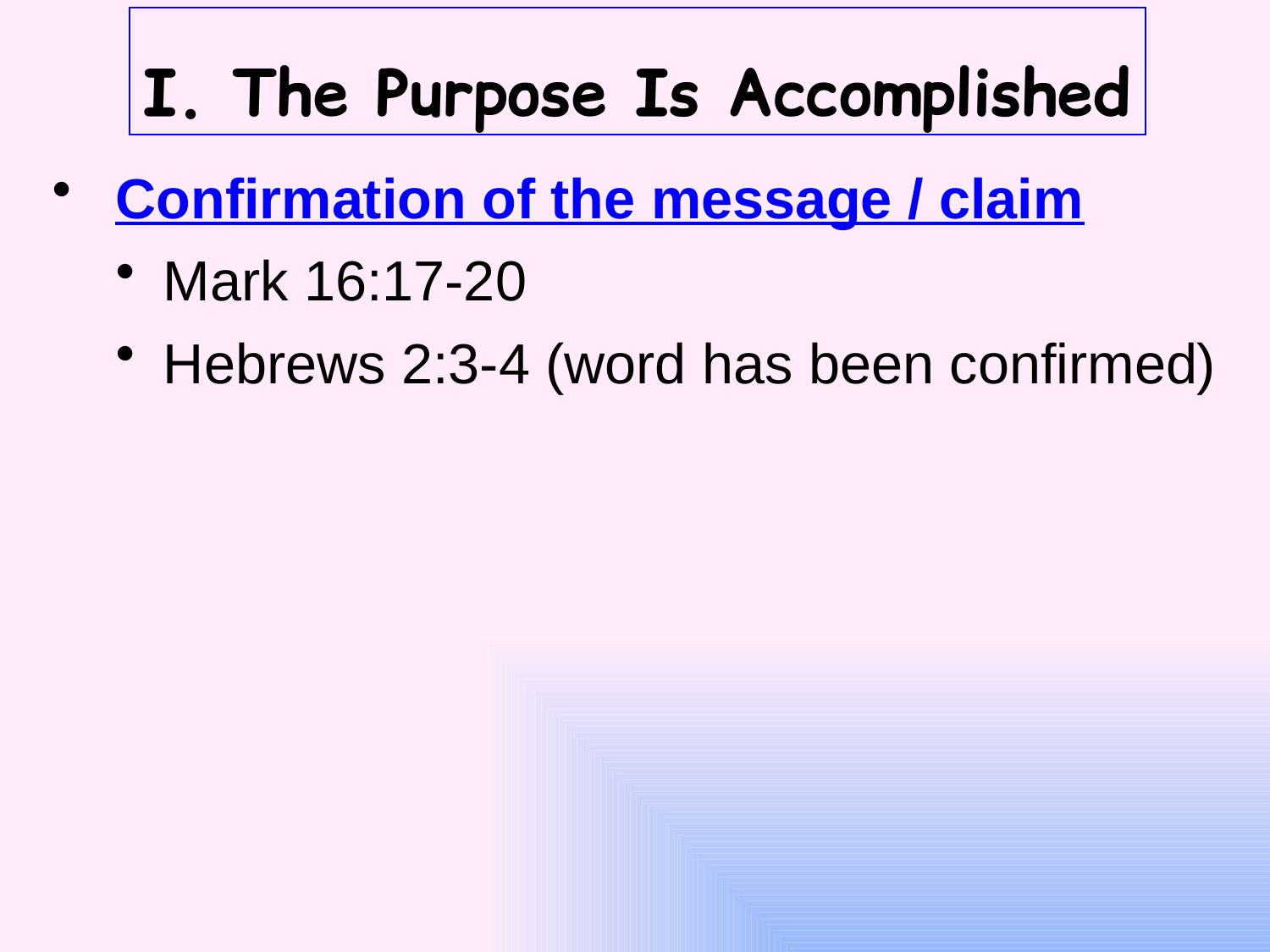

I. The Purpose Is Accomplished
 Confirmation of the message / claim
Mark 16:17-20
Hebrews 2:3-4 (word has been confirmed)